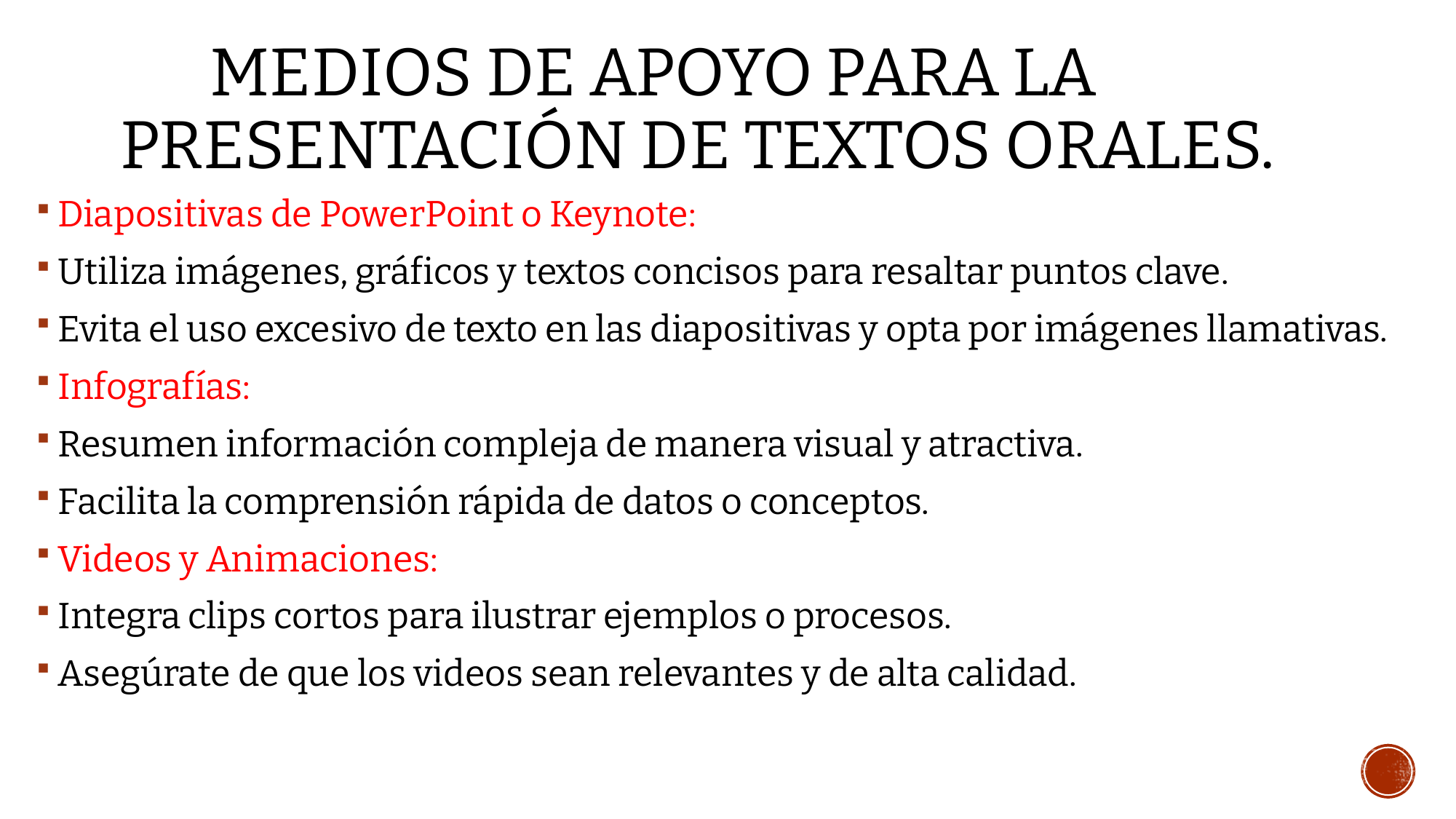

# Medios de apoyo para la presentación de textos orales.
Diapositivas de PowerPoint o Keynote:
Utiliza imágenes, gráficos y textos concisos para resaltar puntos clave.
Evita el uso excesivo de texto en las diapositivas y opta por imágenes llamativas.
Infografías:
Resumen información compleja de manera visual y atractiva.
Facilita la comprensión rápida de datos o conceptos.
Videos y Animaciones:
Integra clips cortos para ilustrar ejemplos o procesos.
Asegúrate de que los videos sean relevantes y de alta calidad.